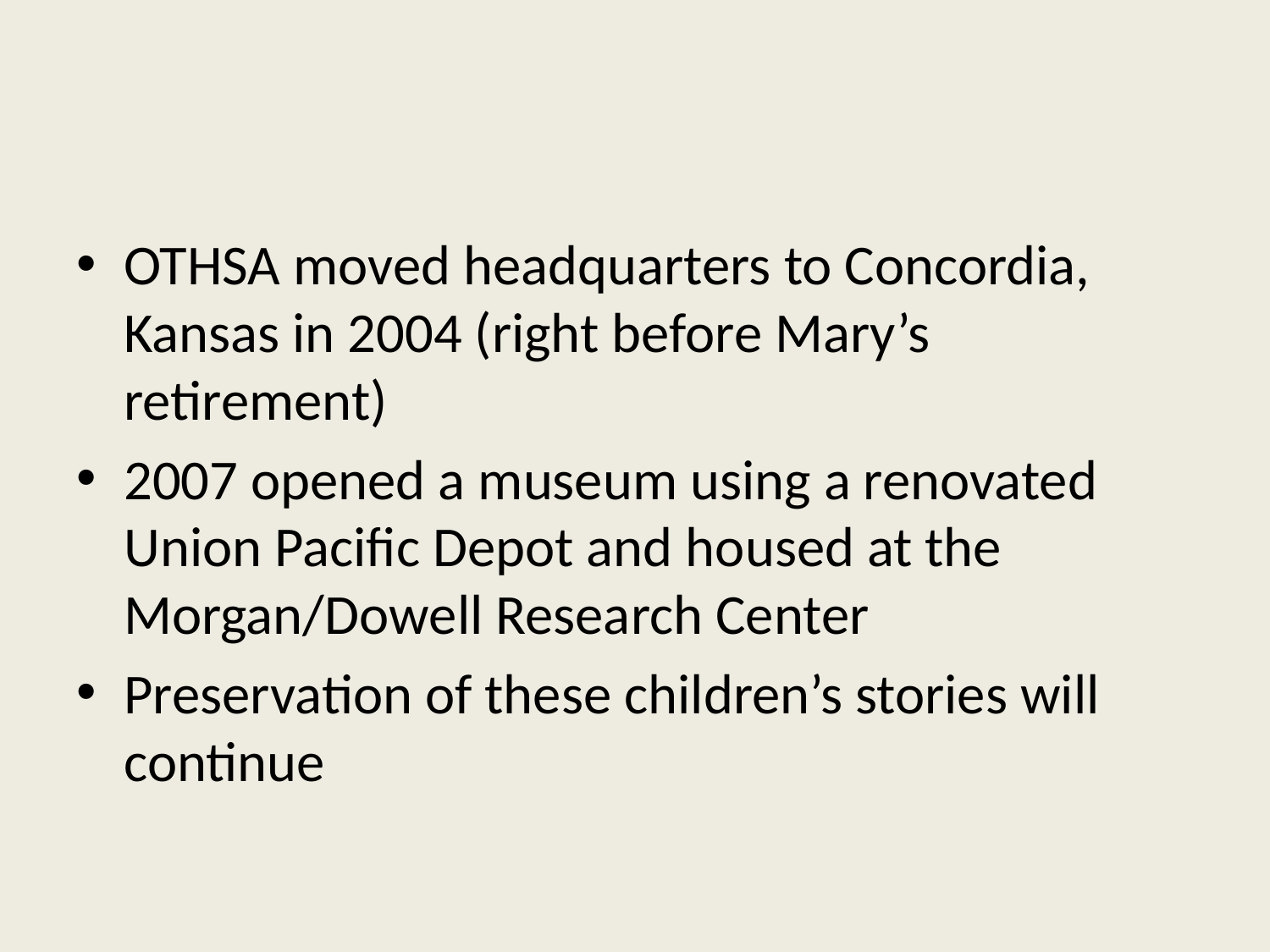

#
OTHSA moved headquarters to Concordia, Kansas in 2004 (right before Mary’s retirement)
2007 opened a museum using a renovated Union Pacific Depot and housed at the Morgan/Dowell Research Center
Preservation of these children’s stories will continue